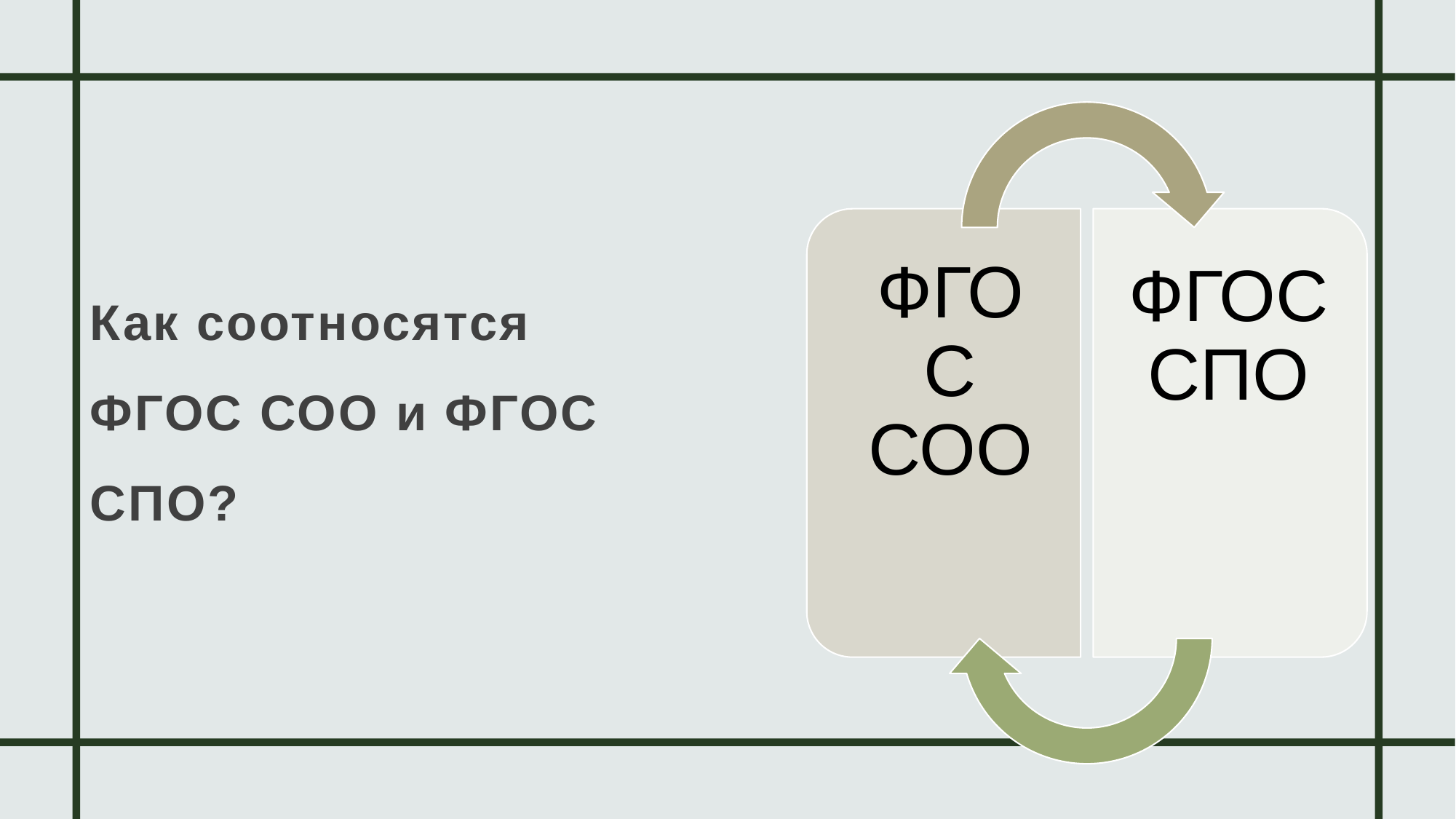

ФГОС СОО
ФГОС СПО
# Как соотносятся ФГОС СОО и ФГОС СПО?